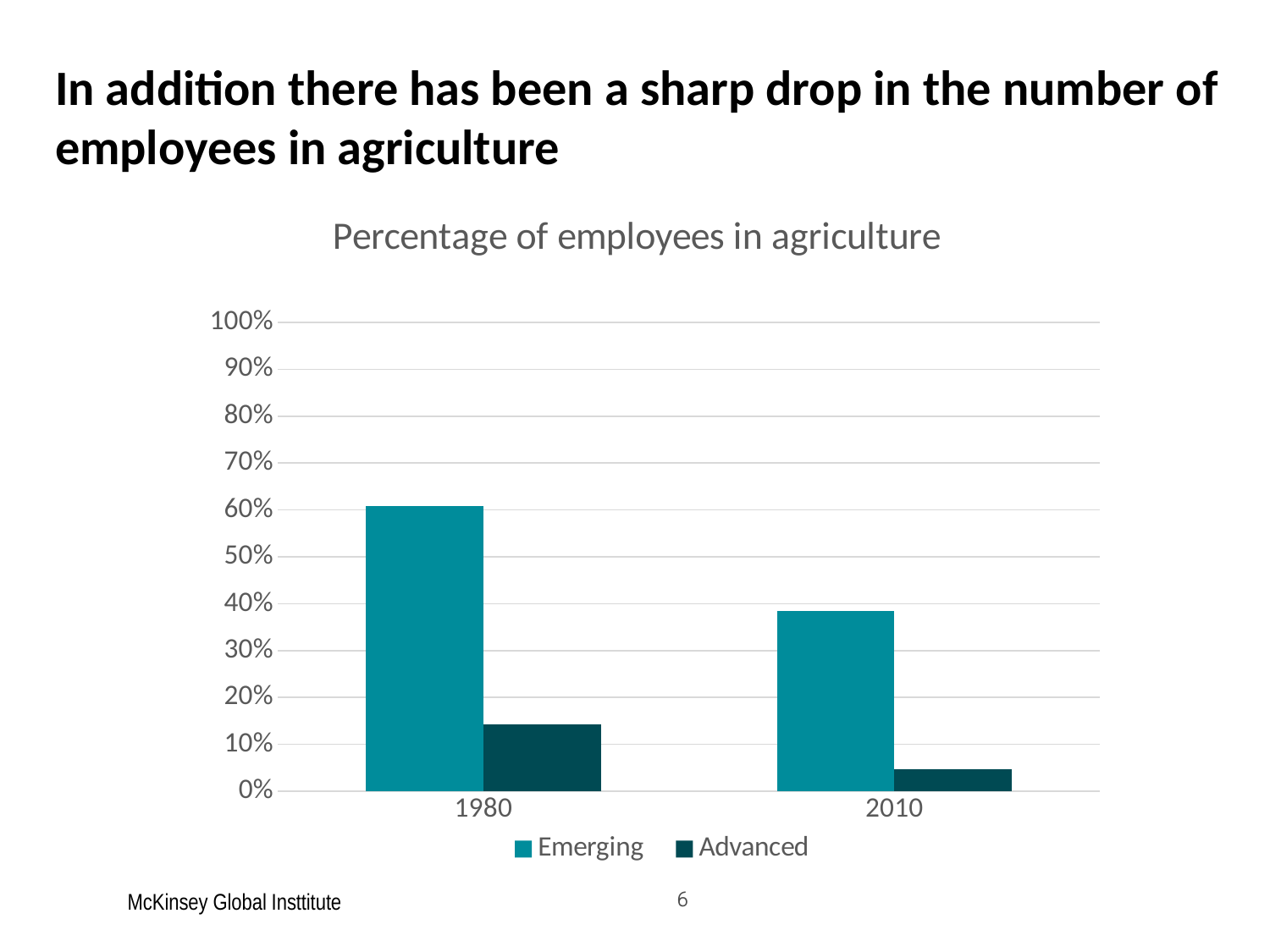

# In addition there has been a sharp drop in the number of employees in agriculture

### Chart: Percentage of employees in agriculture

| Category | Emerging | Advanced |
|---|---|---|
| 1980 | 0.608 | 0.142 |
| 2010 | 0.385 | 0.047 |
McKinsey Global Insttitute
6